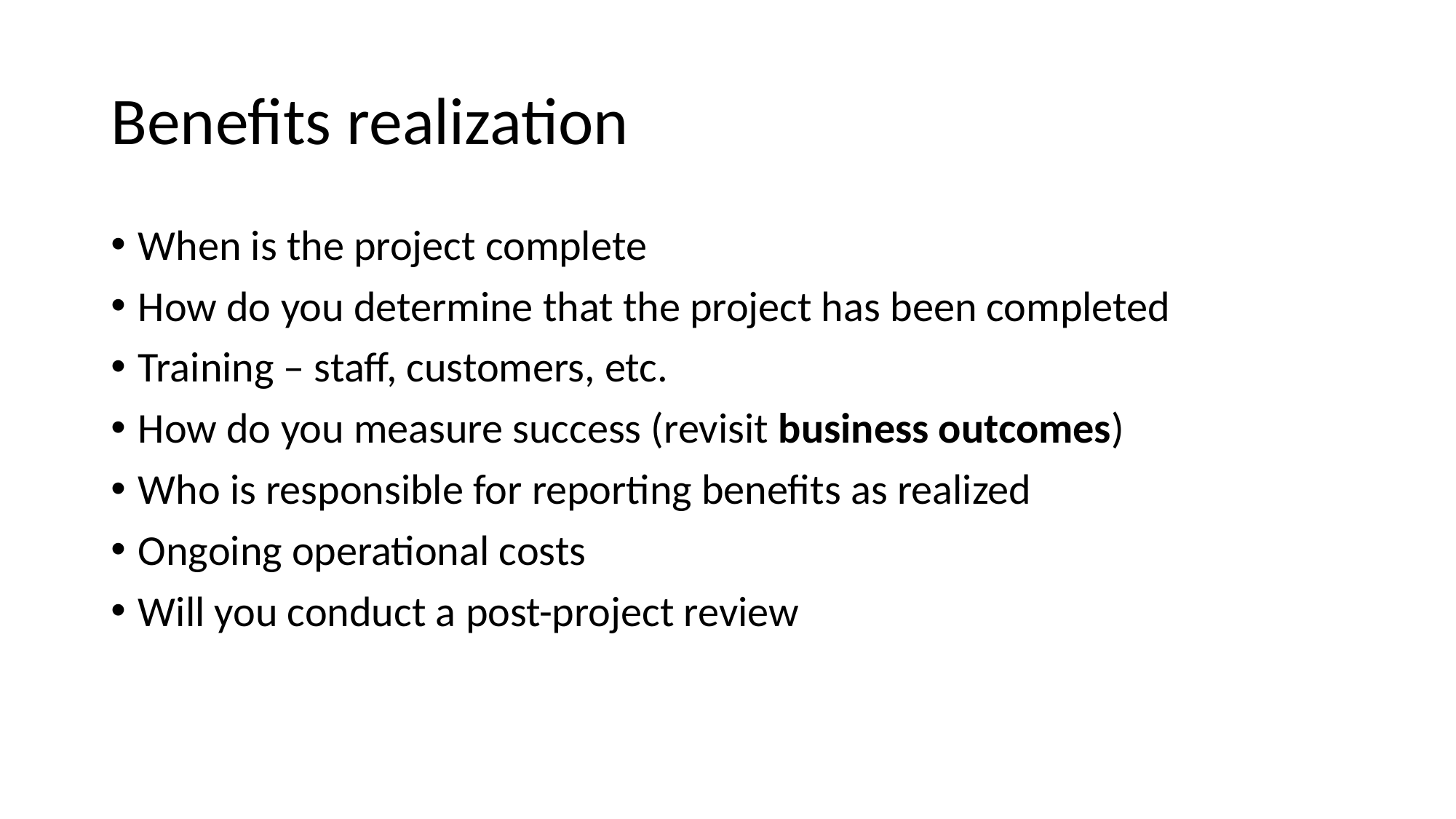

# Benefits realization
When is the project complete
How do you determine that the project has been completed
Training – staff, customers, etc.
How do you measure success (revisit business outcomes)
Who is responsible for reporting benefits as realized
Ongoing operational costs
Will you conduct a post-project review